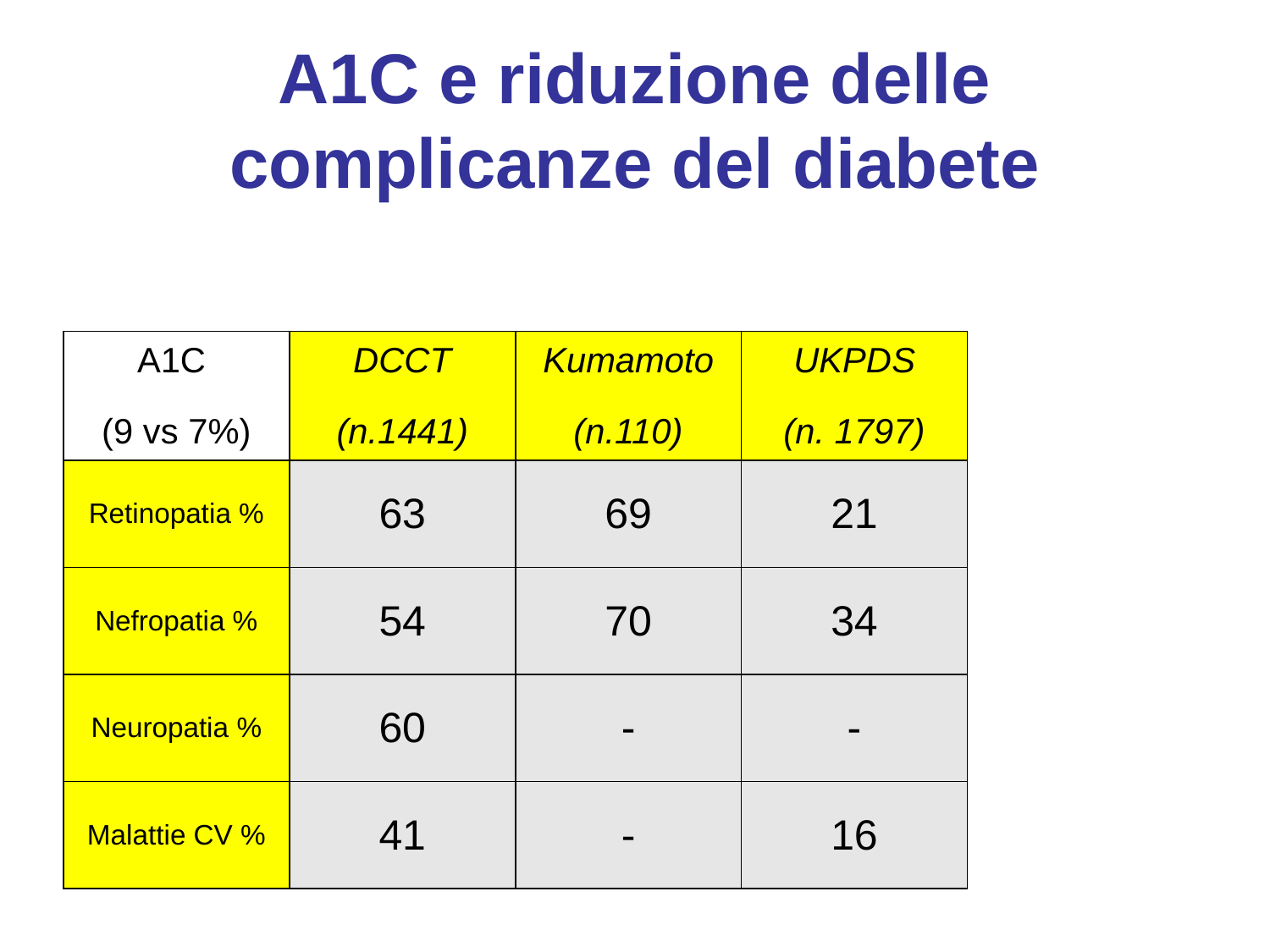

A1C e riduzione delle complicanze del diabete
| A1C (9 vs 7%) | DCCT (n.1441) | Kumamoto (n.110) | UKPDS (n. 1797) |
| --- | --- | --- | --- |
| Retinopatia % | 63 | 69 | 21 |
| Nefropatia % | 54 | 70 | 34 |
| Neuropatia % | 60 | - | - |
| Malattie CV % | 41 | - | 16 |